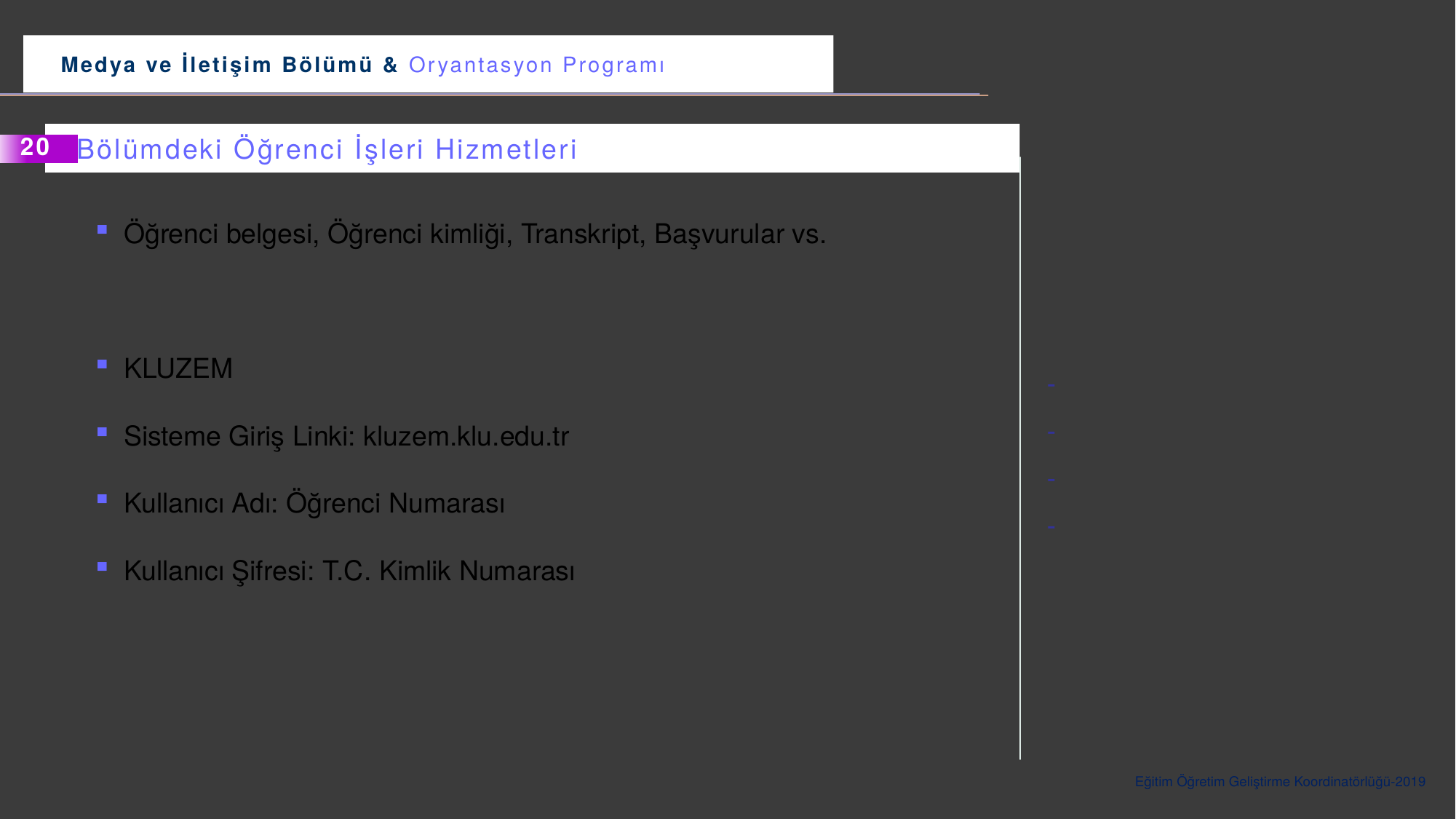

Medya ve İletişim Bölümü & Oryantasyon Programı

Bölümdeki Öğrenci İşleri Hizmetleri
20

Öğrenci belgesi, Öğrenci kimliği, Transkript, Başvurular vs.

KLUZEM
Sisteme Giriş Linki: kluzem.klu.edu.tr
Kullanıcı Adı: Öğrenci Numarası
Kullanıcı Şifresi: T.C. Kimlik Numarası

Eğitim Öğretim Geliştirme Koordinatörlüğü-2019